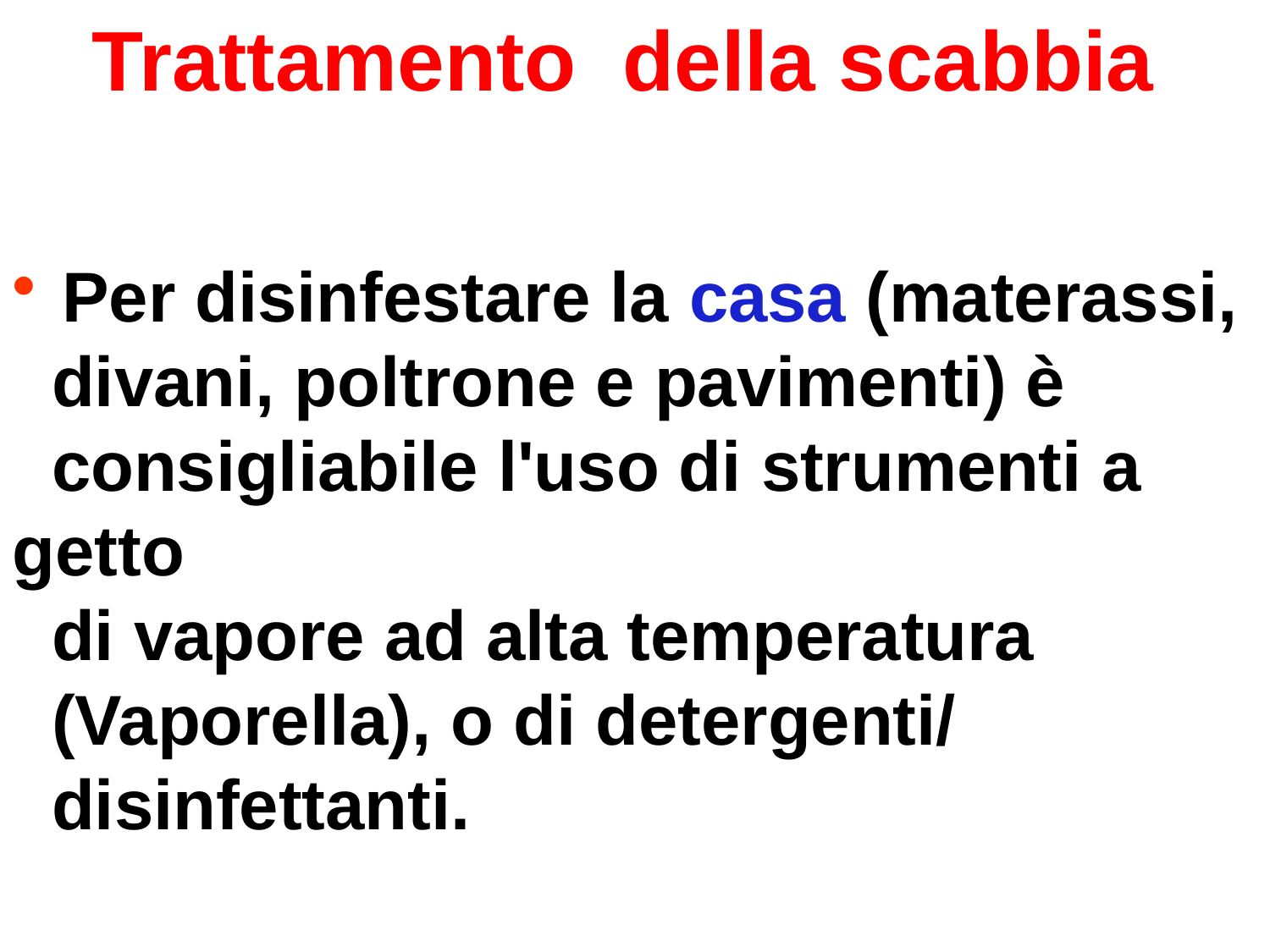

Trattamento  della scabbia

 Per disinfestare la casa (materassi,
  divani, poltrone e pavimenti) è
  consigliabile l'uso di strumenti a getto
  di vapore ad alta temperatura
  (Vaporella), o di detergenti/
  disinfettanti.